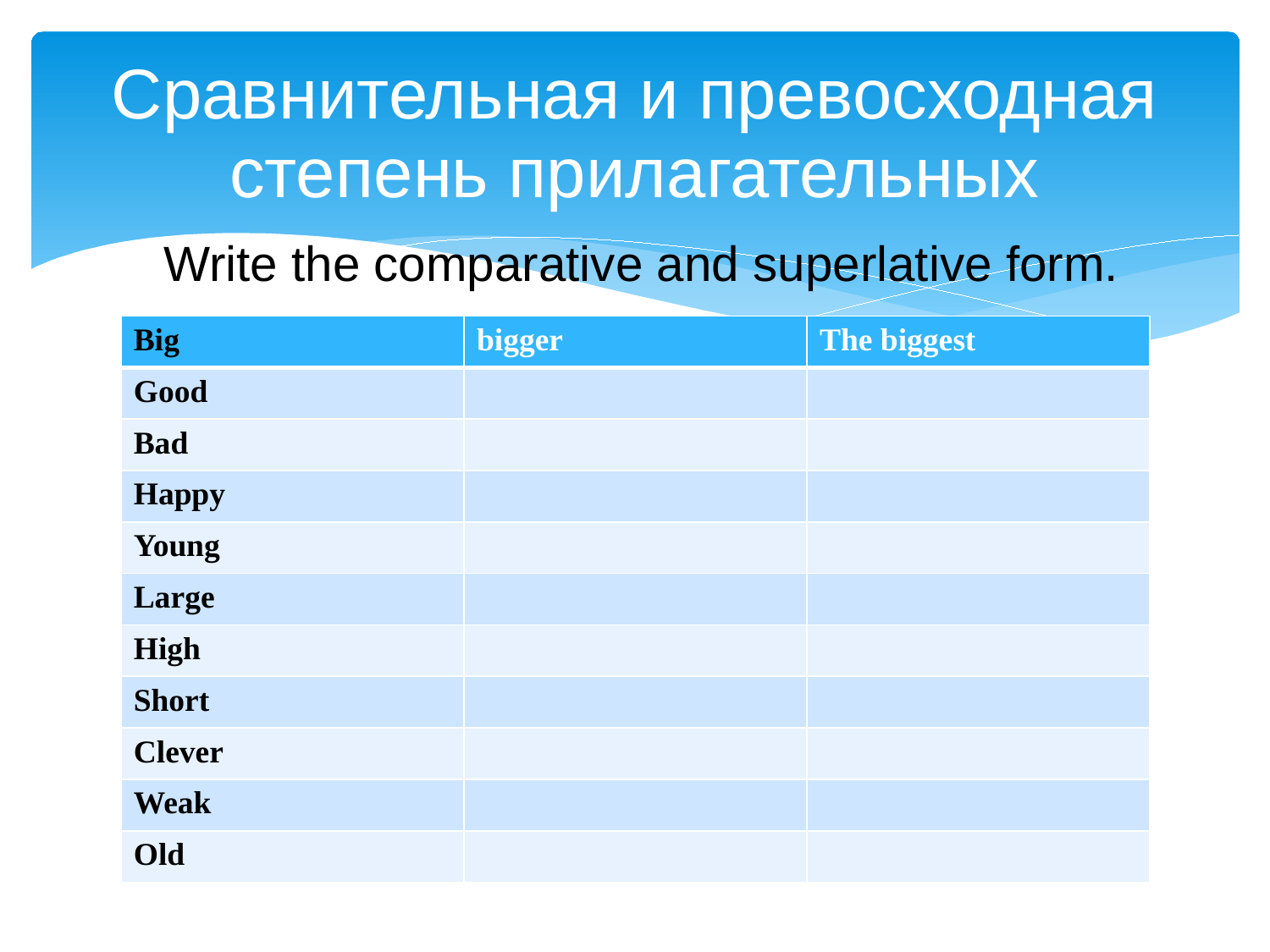

# Сравнительная и превосходная степень прилагательных
Write the comparative and superlative form.
| Big | bigger | The biggest |
| --- | --- | --- |
| Good |  |  |
| Bad |  |  |
| Happy |  |  |
| Young |  |  |
| Large |  |  |
| High |  |  |
| Short |  |  |
| Clever |  |  |
| Weak |  |  |
| Old |  |  |